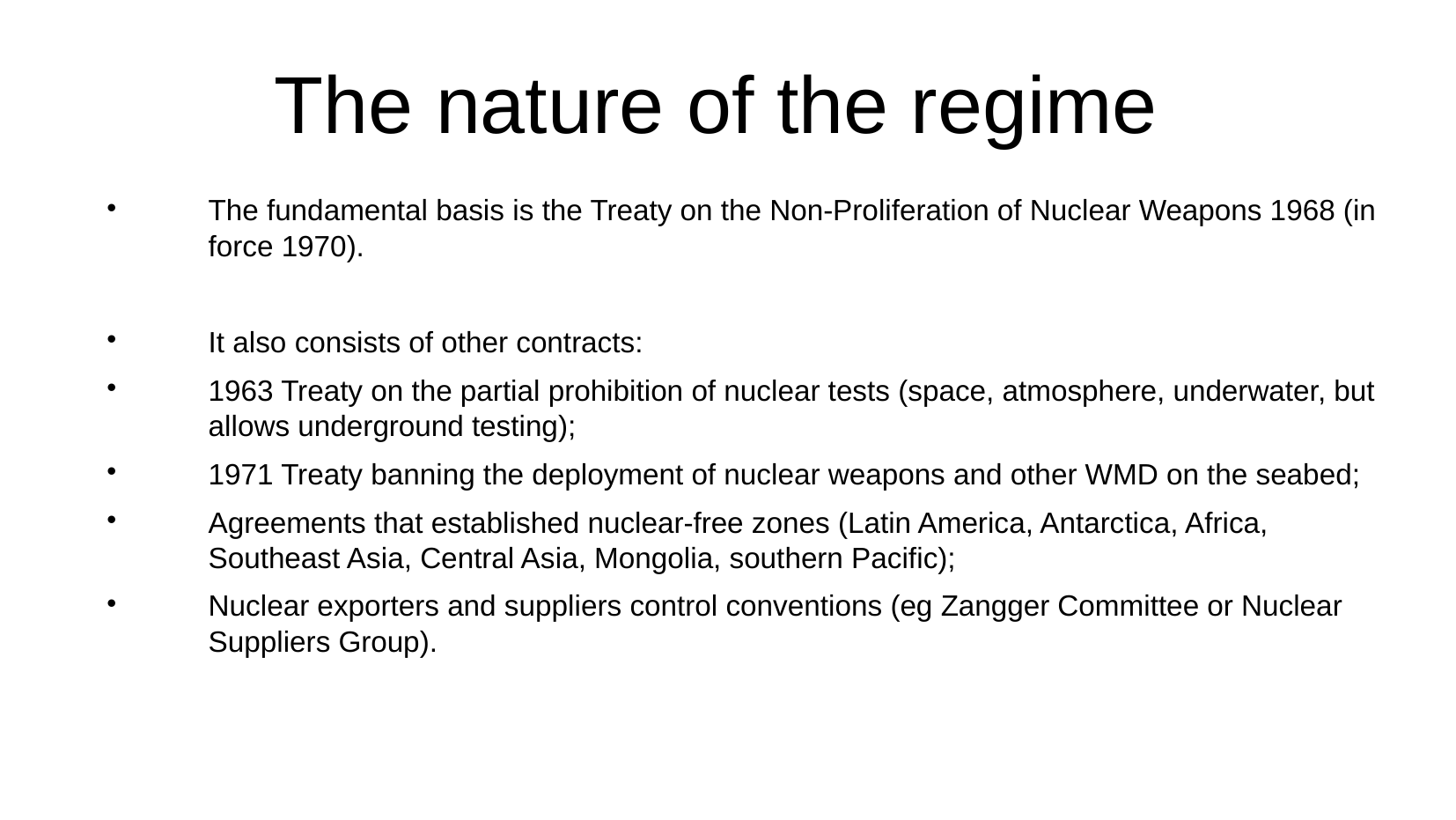

The nature of the regime
The fundamental basis is the Treaty on the Non-Proliferation of Nuclear Weapons 1968 (in force 1970).

It also consists of other contracts:
1963 Treaty on the partial prohibition of nuclear tests (space, atmosphere, underwater, but allows underground testing);
1971 Treaty banning the deployment of nuclear weapons and other WMD on the seabed;
Agreements that established nuclear-free zones (Latin America, Antarctica, Africa, Southeast Asia, Central Asia, Mongolia, southern Pacific);
Nuclear exporters and suppliers control conventions (eg Zangger Committee or Nuclear Suppliers Group).